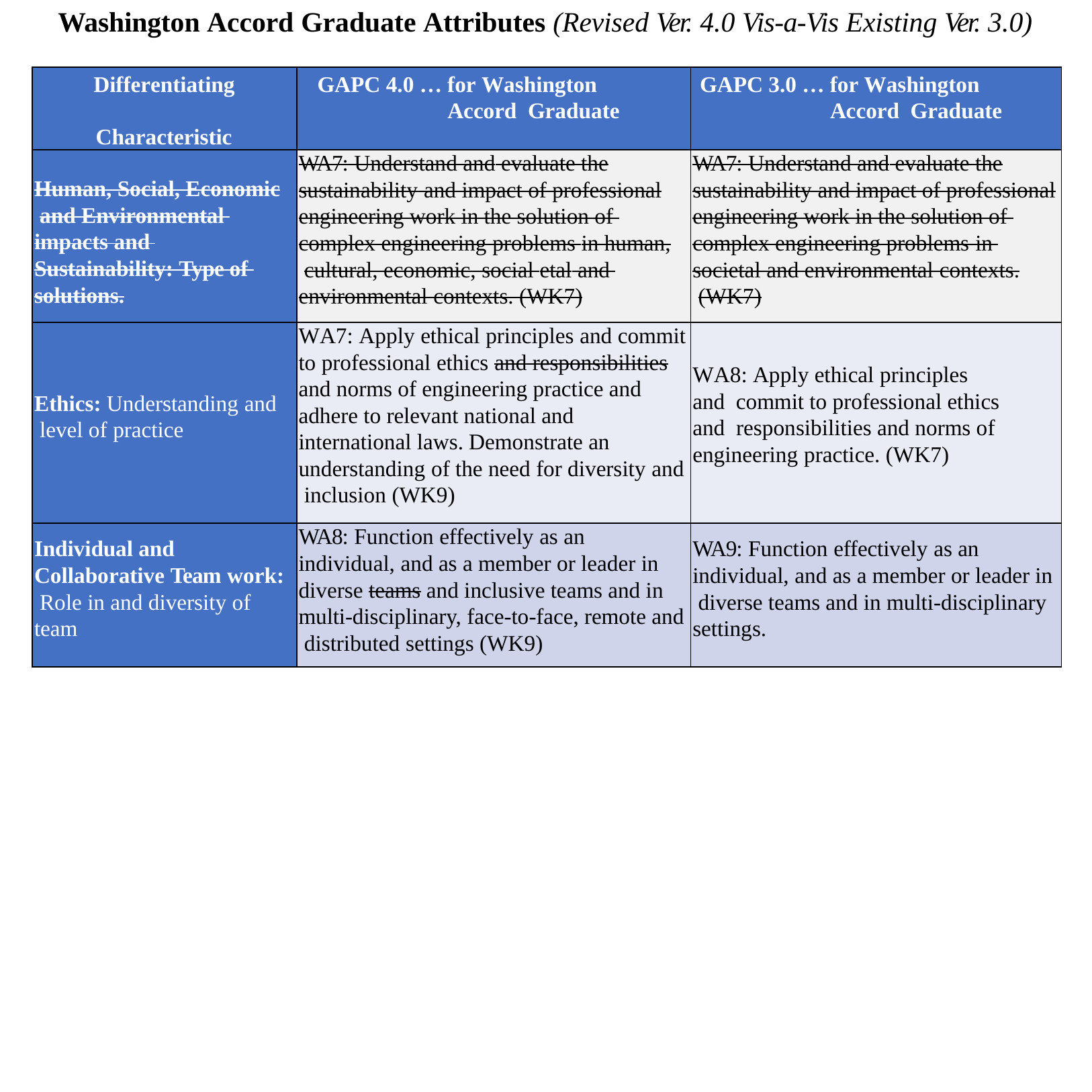

# Washington Accord Graduate Attributes (Revised Ver. 4.0 Vis-a-Vis Existing Ver. 3.0)
| Differentiating Characteristic | GAPC 4.0 … for Washington Accord Graduate | GAPC 3.0 … for Washington Accord Graduate |
| --- | --- | --- |
| Human, Social, Economic and Environmental impacts and Sustainability: Type of solutions. | WA7: Understand and evaluate the sustainability and impact of professional engineering work in the solution of complex engineering problems in human, cultural, economic, social etal and environmental contexts. (WK7) | WA7: Understand and evaluate the sustainability and impact of professional engineering work in the solution of complex engineering problems in societal and environmental contexts. (WK7) |
| Ethics: Understanding and level of practice | WA7: Apply ethical principles and commit to professional ethics and responsibilities and norms of engineering practice and adhere to relevant national and international laws. Demonstrate an understanding of the need for diversity and inclusion (WK9) | WA8: Apply ethical principles and commit to professional ethics and responsibilities and norms of engineering practice. (WK7) |
| Individual and Collaborative Team work: Role in and diversity of team | WA8: Function effectively as an individual, and as a member or leader in diverse teams and inclusive teams and in multi-disciplinary, face-to-face, remote and distributed settings (WK9) | WA9: Function effectively as an individual, and as a member or leader in diverse teams and in multi-disciplinary settings. |